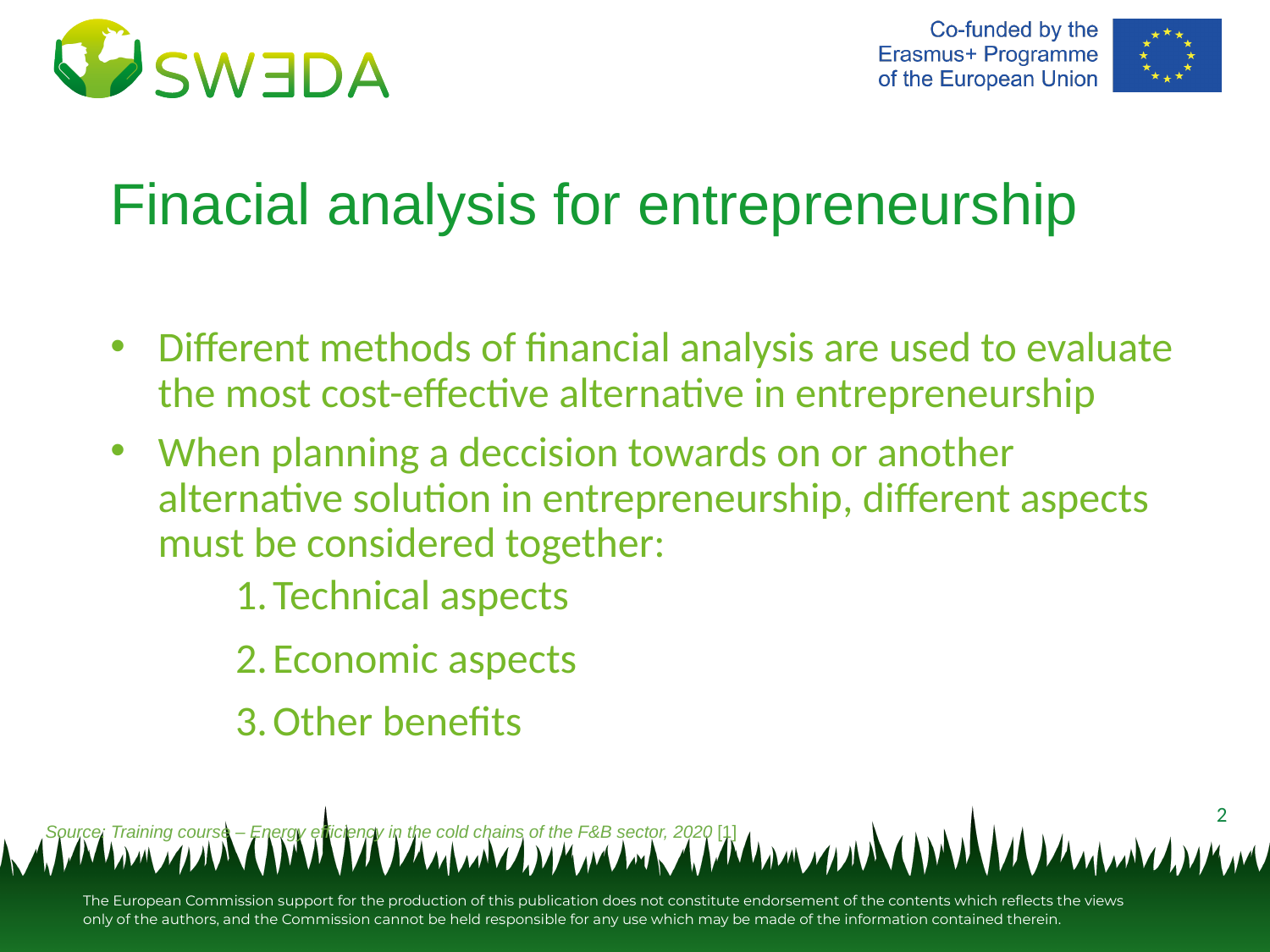

# Finacial analysis for entrepreneurship
Different methods of financial analysis are used to evaluate the most cost-effective alternative in entrepreneurship
When planning a deccision towards on or another alternative solution in entrepreneurship, different aspects must be considered together:
Technical aspects
Economic aspects
Other benefits
2
Source: Training course – Energy efficiency in the cold chains of the F&B sector, 2020 [1]